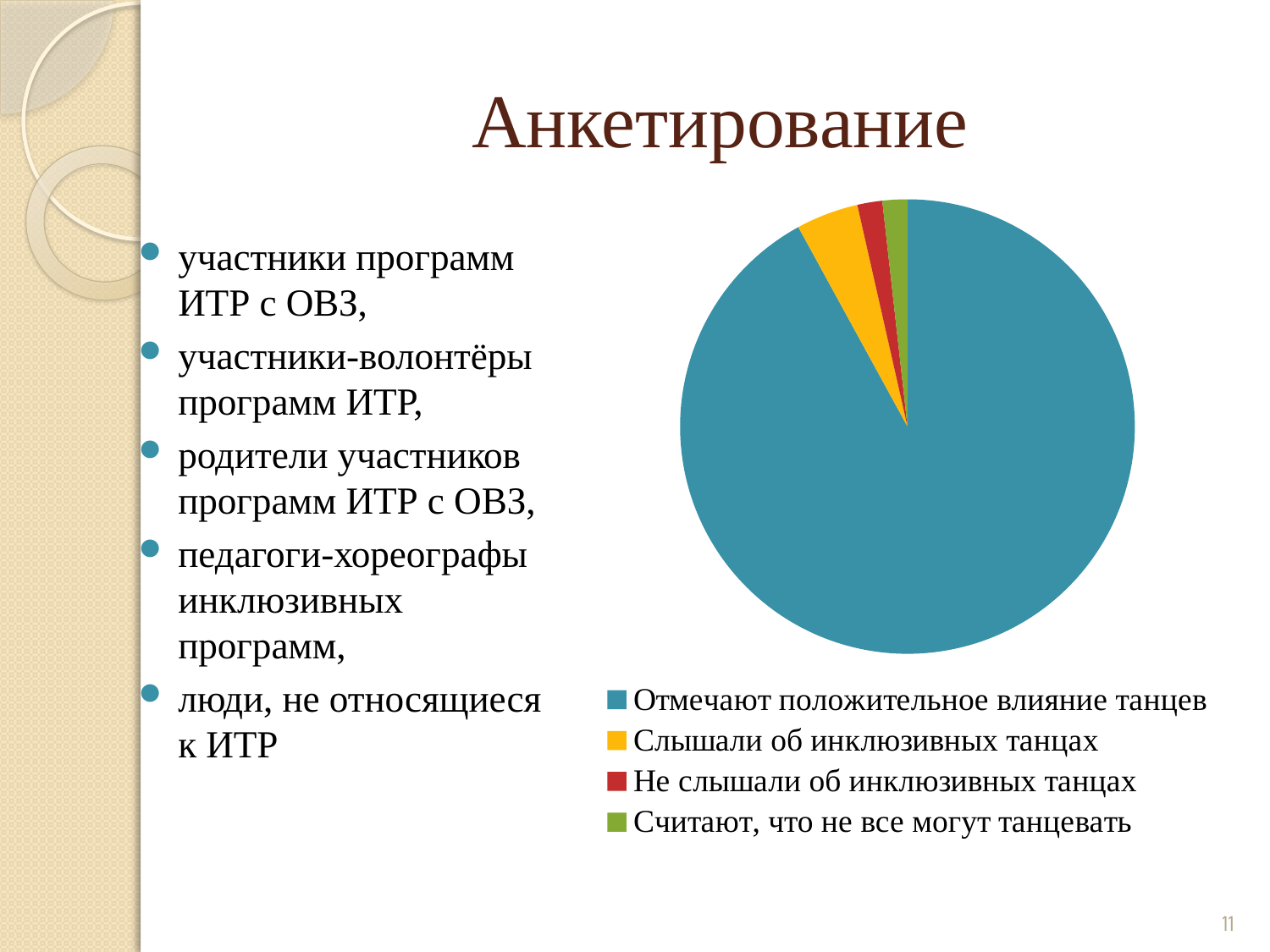

# Анкетирование

### Chart

| Category | Результаты |
|---|---|
| Отмечают положительное влияние танцев | 104.0 |
| Слышали об инклюзивных танцах | 5.0 |
| Не слышали об инклюзивных танцах | 2.0 |
| Считают, что не все могут танцевать | 2.0 |
участники программ ИТР с ОВЗ,
участники-волонтёры программ ИТР,
родители участников программ ИТР с ОВЗ,
педагоги-хореографы инклюзивных программ,
люди, не относящиеся к ИТР

11